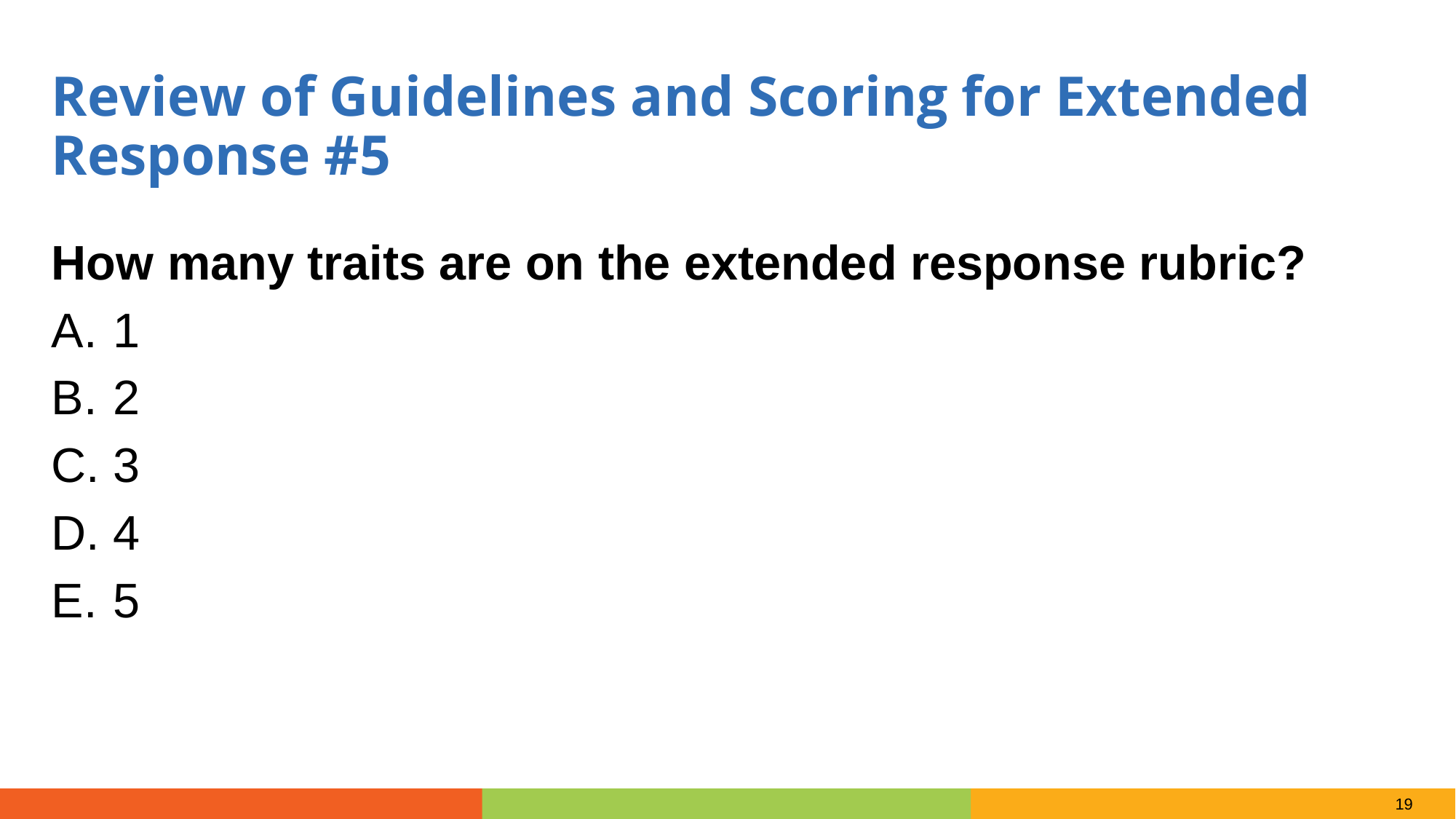

Review of Guidelines and Scoring for Extended Response #5
How many traits are on the extended response rubric?
1
2
3
4
5